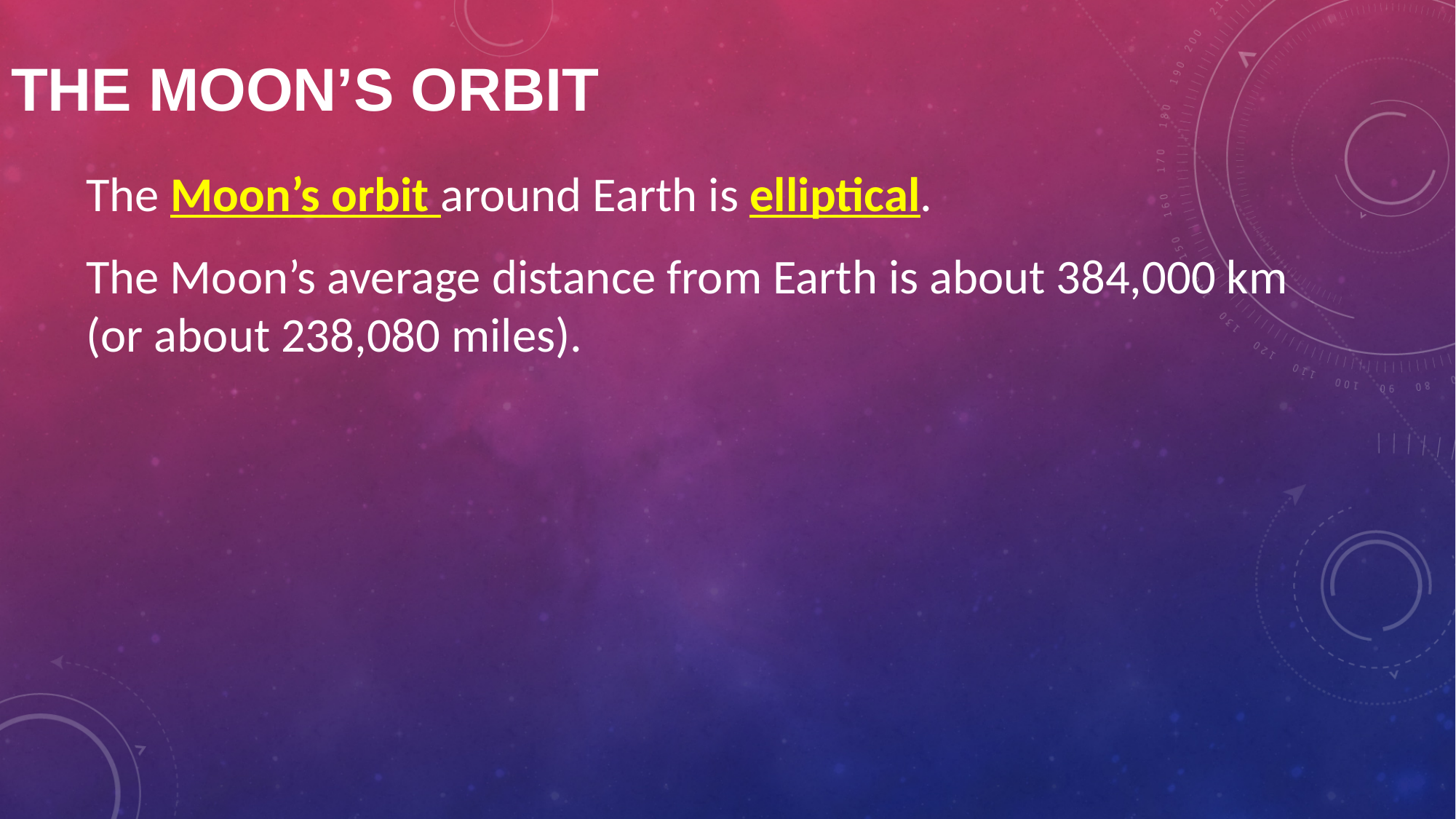

# The Moon’s Orbit
The Moon’s orbit around Earth is elliptical.
The Moon’s average distance from Earth is about 384,000 km (or about 238,080 miles).